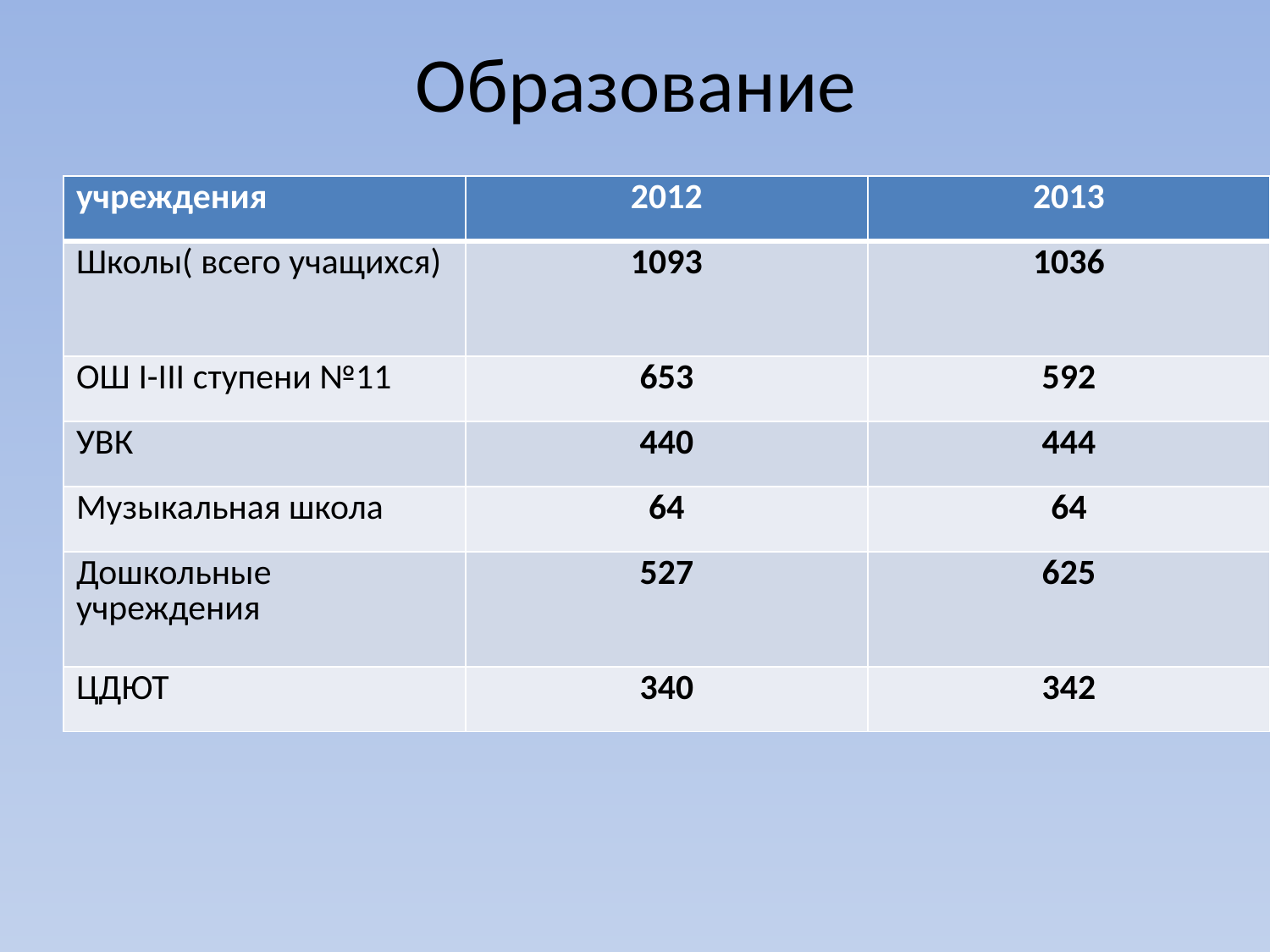

# Образование
| учреждения | 2012 | 2013 |
| --- | --- | --- |
| Школы( всего учащихся) | 1093 | 1036 |
| ОШ I-III ступени №11 | 653 | 592 |
| УВК | 440 | 444 |
| Музыкальная школа | 64 | 64 |
| Дошкольные учреждения | 527 | 625 |
| ЦДЮТ | 340 | 342 |